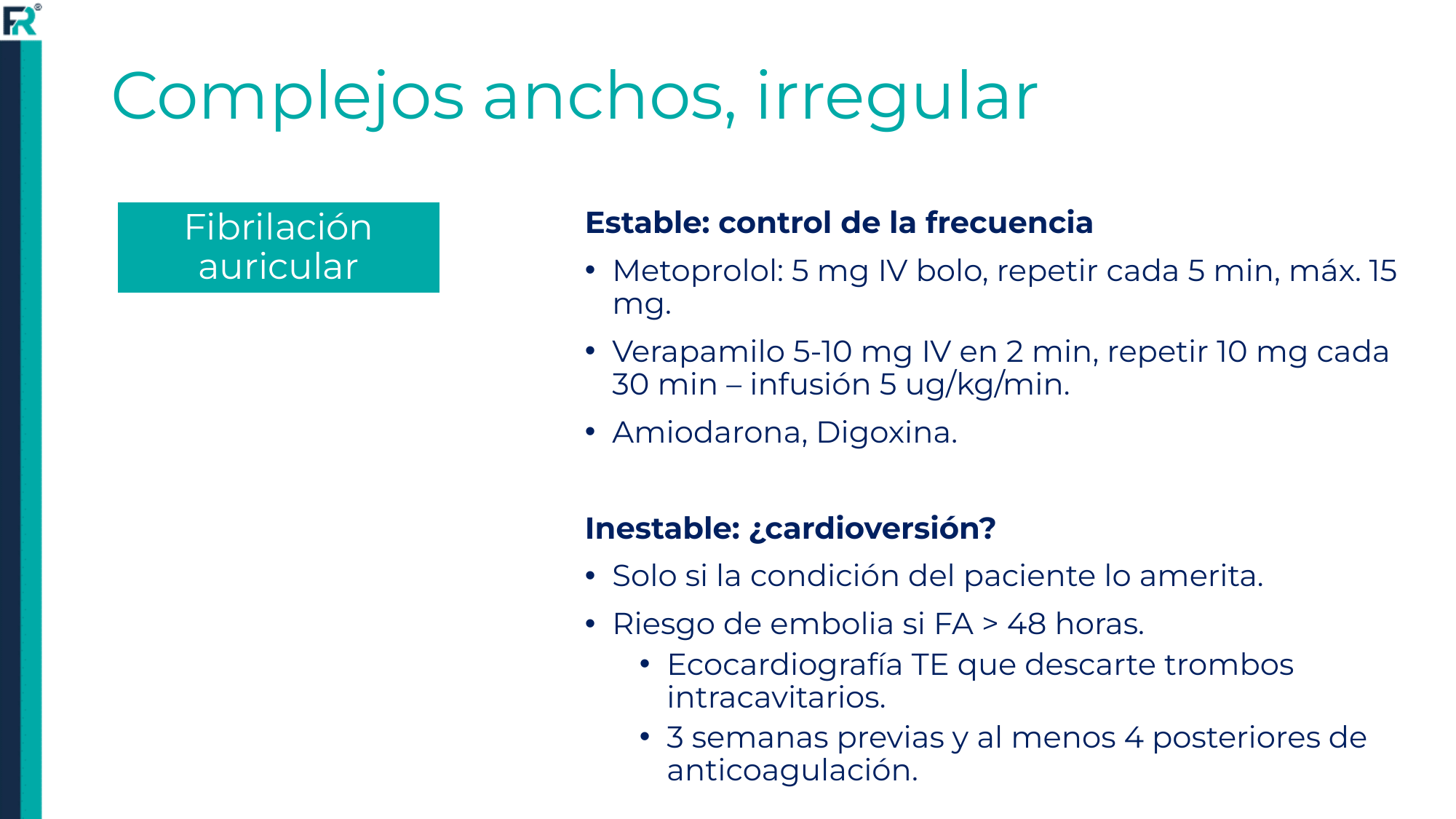

# Complejos anchos, irregular
Estable: control de la frecuencia
Metoprolol: 5 mg IV bolo, repetir cada 5 min, máx. 15 mg.
Verapamilo 5-10 mg IV en 2 min, repetir 10 mg cada 30 min – infusión 5 ug/kg/min.
Amiodarona, Digoxina.

Inestable: ¿cardioversión?
Solo si la condición del paciente lo amerita.
Riesgo de embolia si FA > 48 horas.
Ecocardiografía TE que descarte trombos intracavitarios.
3 semanas previas y al menos 4 posteriores de anticoagulación.

Fibrilación auricular